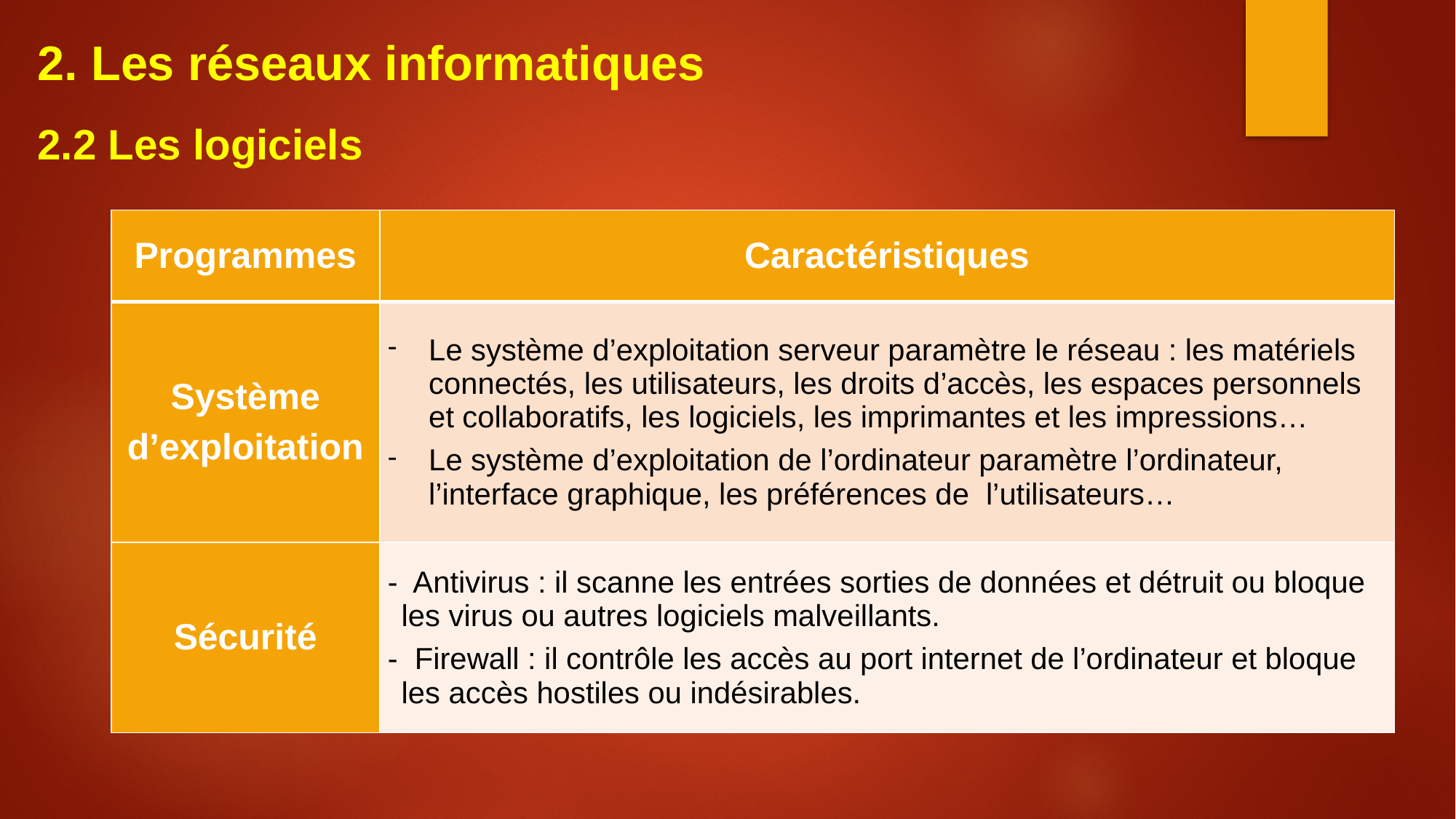

2. Les réseaux informatiques
2.2 Les logiciels
| Programmes | Caractéristiques |
| --- | --- |
| Système d’exploitation | Le système d’exploitation serveur paramètre le réseau : les matériels connectés, les utilisateurs, les droits d’accès, les espaces personnels et collaboratifs, les logiciels, les imprimantes et les impressions… Le système d’exploitation de l’ordinateur paramètre l’ordinateur, l’interface graphique, les préférences de l’utilisateurs… |
| Sécurité | - Antivirus : il scanne les entrées sorties de données et détruit ou bloque les virus ou autres logiciels malveillants. - Firewall : il contrôle les accès au port internet de l’ordinateur et bloque les accès hostiles ou indésirables. |